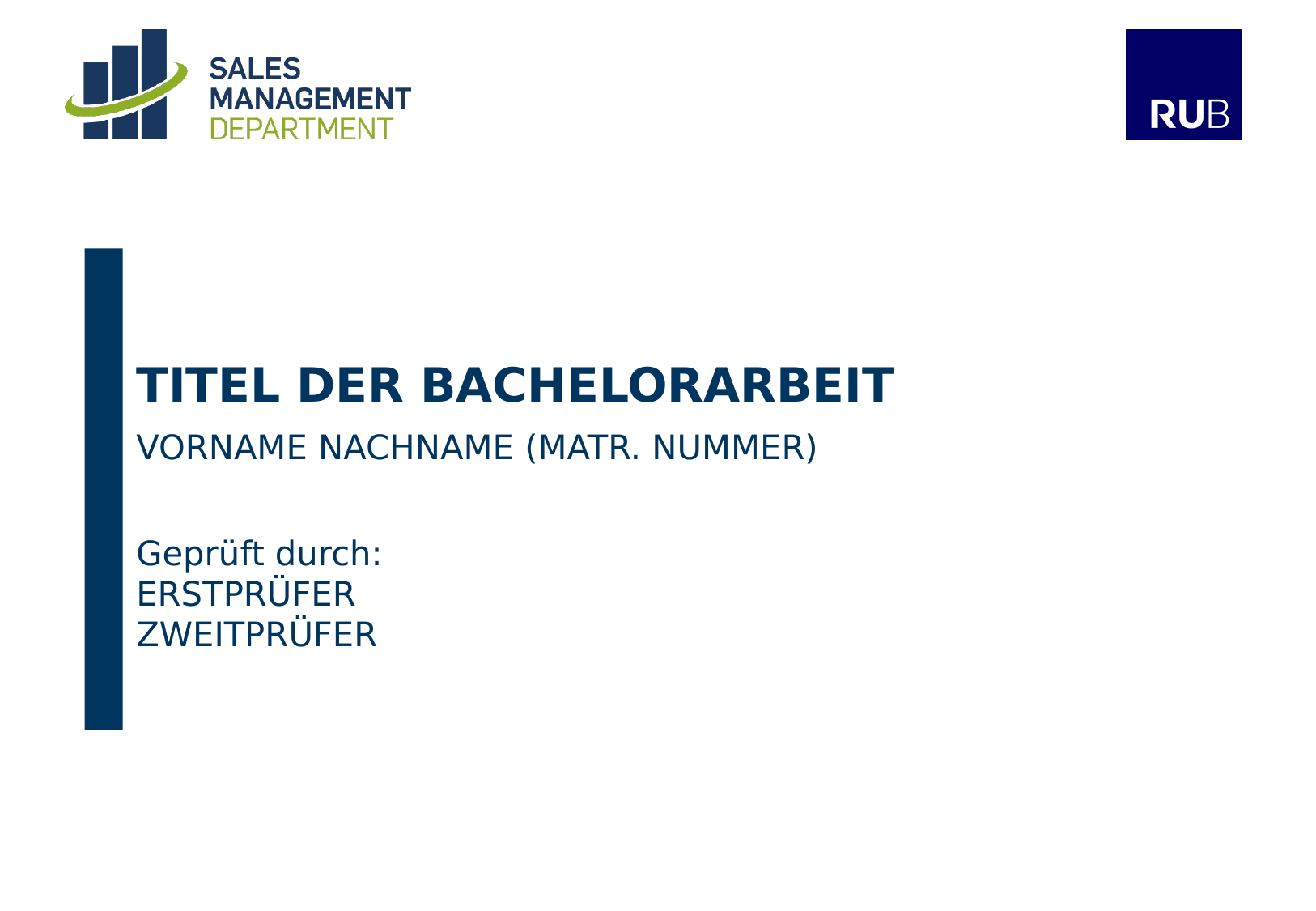

TITEL DER BACHELORARBEIT
VORNAME NACHNAME (MATR. NUMMER)
Geprüft durch:
ERSTPRÜFER
ZWEITPRÜFER